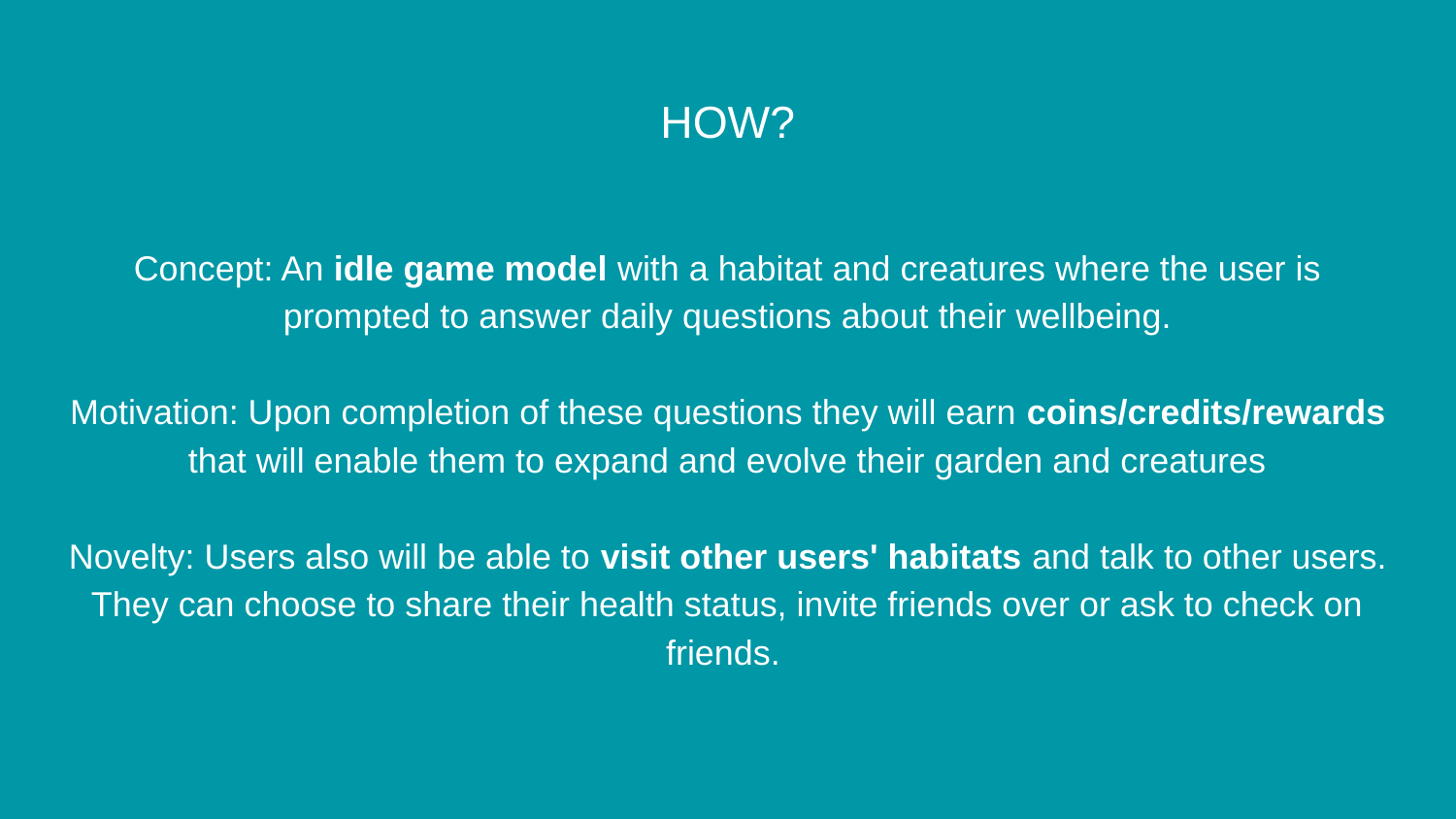

# HOW?

Concept: An idle game model with a habitat and creatures where the user is prompted to answer daily questions about their wellbeing.

Motivation: Upon completion of these questions they will earn coins/credits/rewards that will enable them to expand and evolve their garden and creatures

Novelty: Users also will be able to visit other users' habitats and talk to other users. They can choose to share their health status, invite friends over or ask to check on friends.